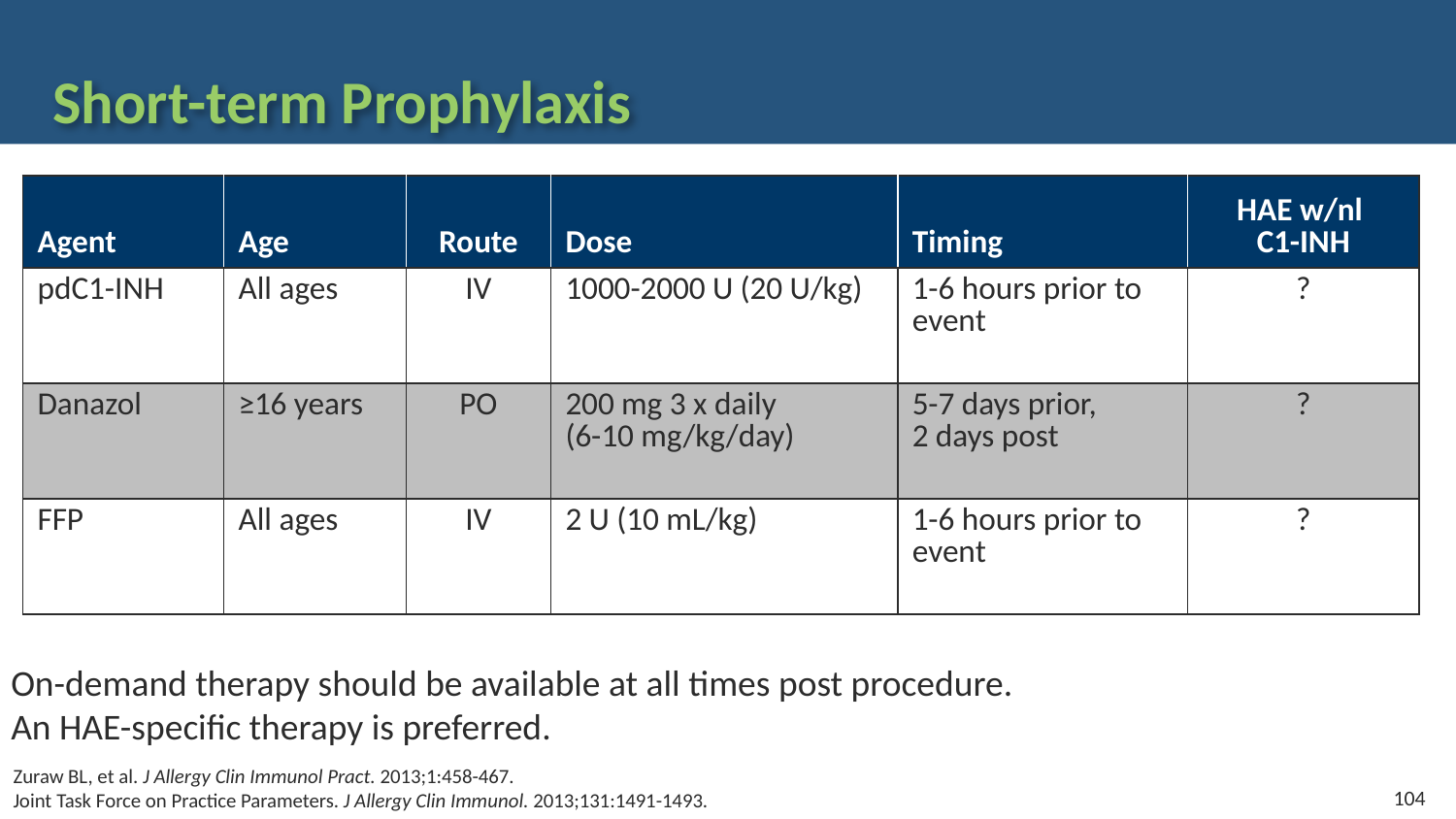

# Short-term Prophylaxis
| Agent | Age | Route | Dose | Timing | HAE w/nl C1-INH |
| --- | --- | --- | --- | --- | --- |
| pdC1-INH | All ages | IV | 1000-2000 U (20 U/kg) | 1-6 hours prior to event | ? |
| Danazol | ≥16 years | PO | 200 mg 3 x daily (6-10 mg/kg/day) | 5-7 days prior, 2 days post | ? |
| FFP | All ages | IV | 2 U (10 mL/kg) | 1-6 hours prior to event | ? |
On-demand therapy should be available at all times post procedure.
An HAE-specific therapy is preferred.
Zuraw BL, et al. J Allergy Clin Immunol Pract. 2013;1:458-467.
Joint Task Force on Practice Parameters. J Allergy Clin Immunol. 2013;131:1491-1493.
104